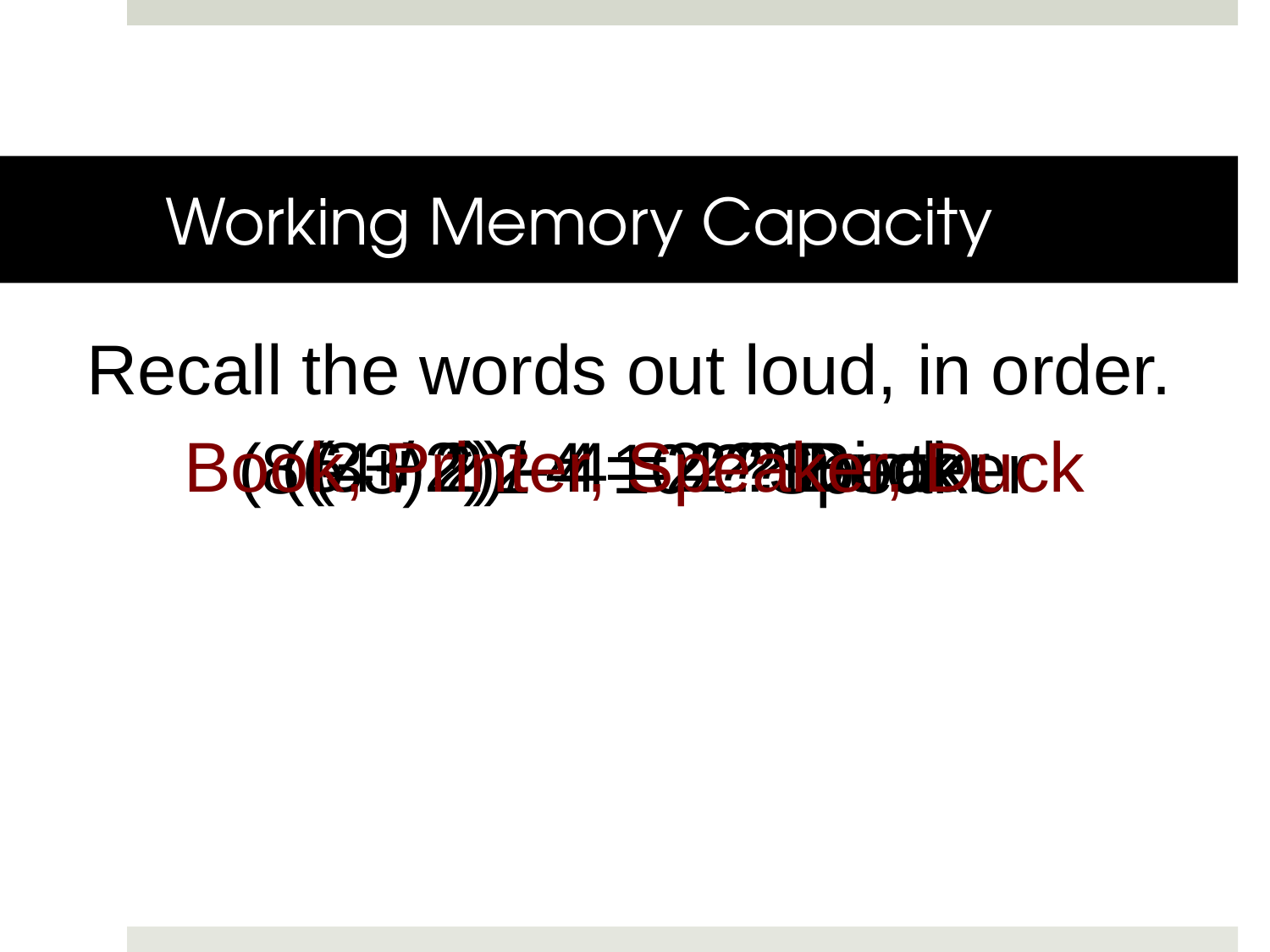

# Working Memory Capacity
Recall the words out loud, in order.
Book, Printer, Speaker, Duck
(4 / 2) - 4 = 4 ? Duck
(3 + 2) - 4 = 2 ? Book
(6 + 2) / 4 = 2 ? Printer
(8 - 3) * 2 = 10 ? Speaker